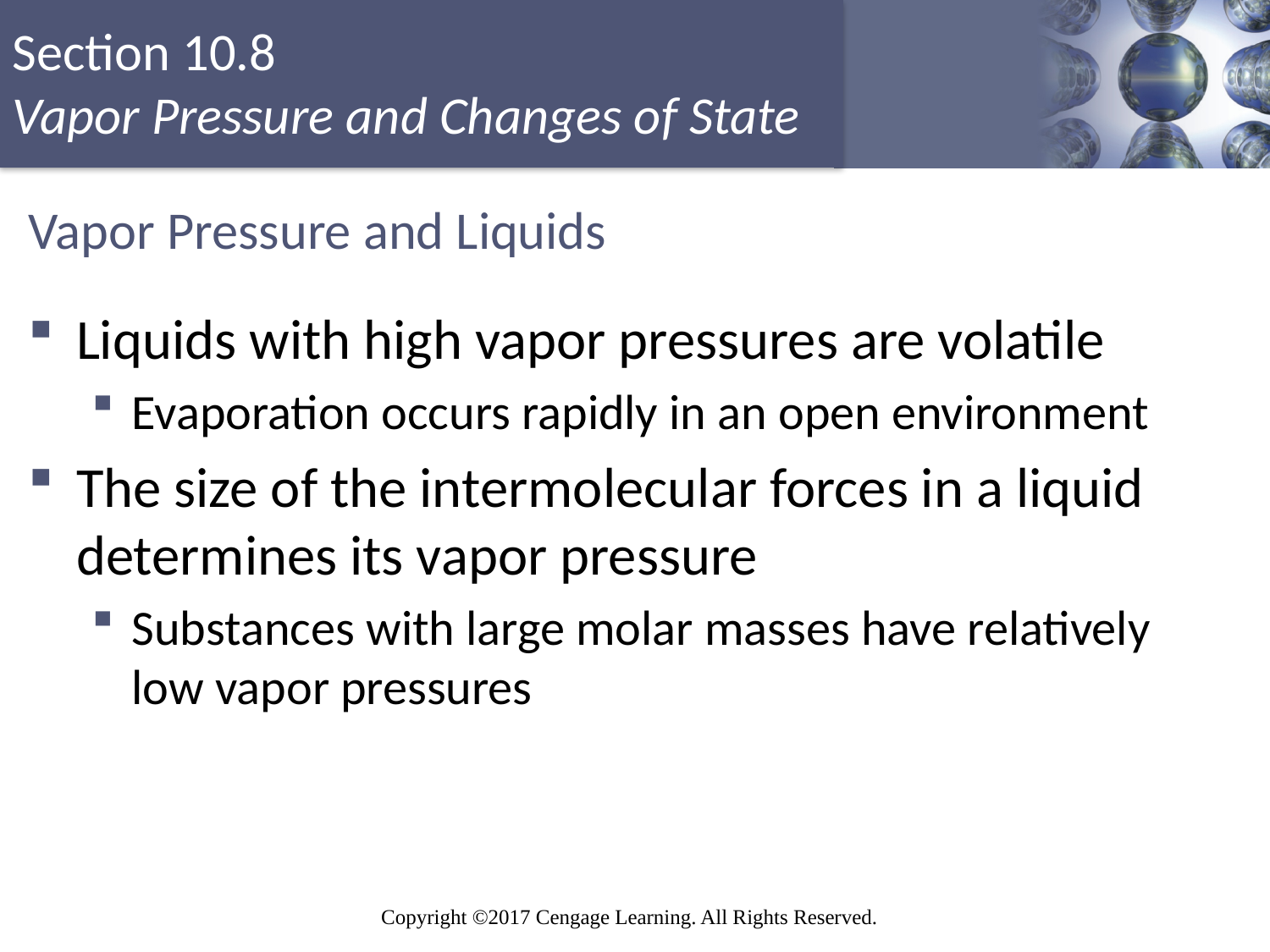

# Vapor Pressure and Liquids
Liquids with high vapor pressures are volatile
Evaporation occurs rapidly in an open environment
The size of the intermolecular forces in a liquid determines its vapor pressure
Substances with large molar masses have relatively low vapor pressures